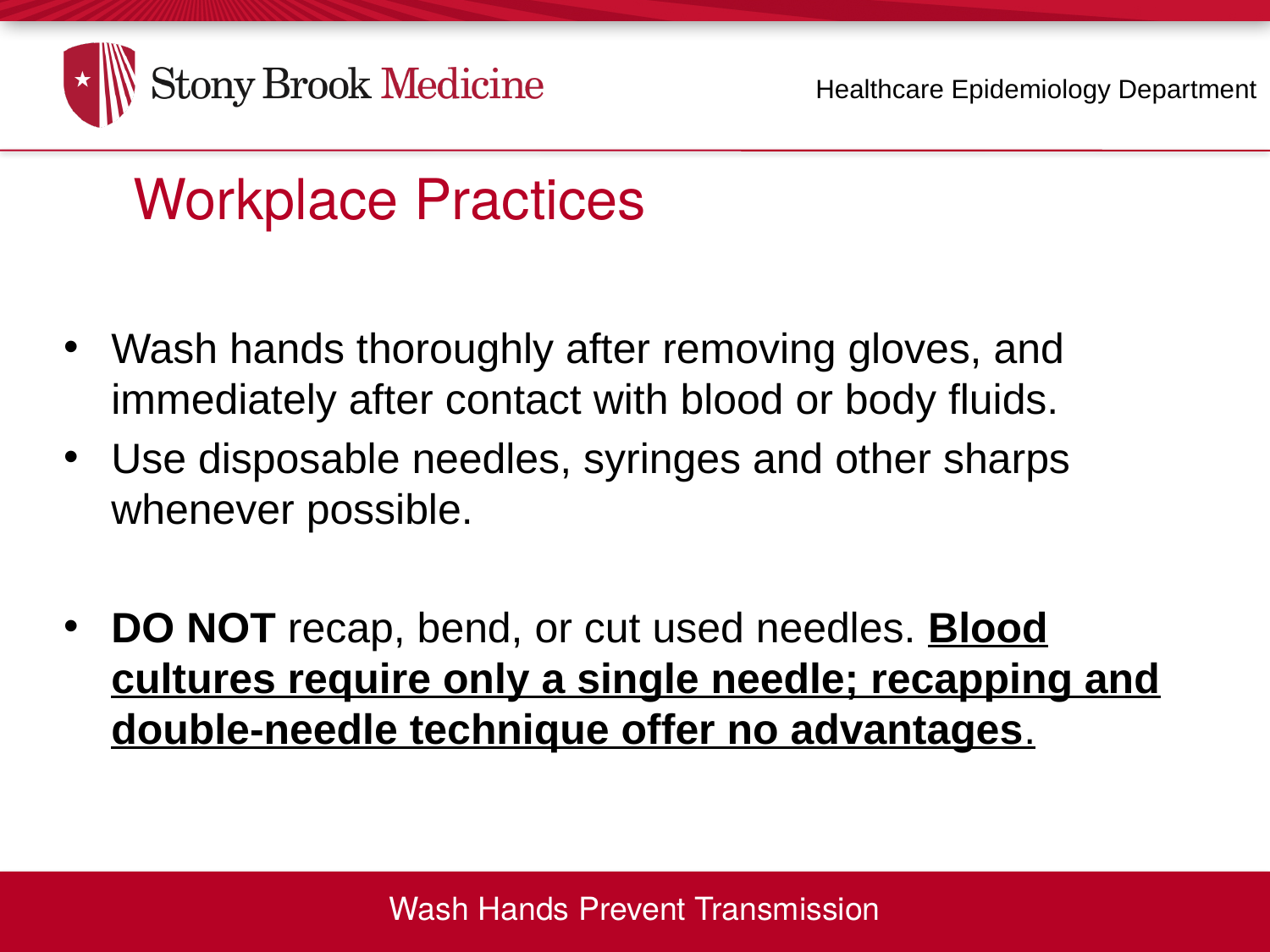

Healthcare Epidemiology Department
Workplace Practices
Workplace Practices

Wash hands thoroughly after removing gloves, and immediately after contact with blood or body fluids.
Use disposable needles, syringes and other sharps whenever possible.

DO NOT recap, bend, or cut used needles. Blood cultures require only a single needle; recapping and double-needle technique offer no advantages.

Wash Hands Prevent Transmission